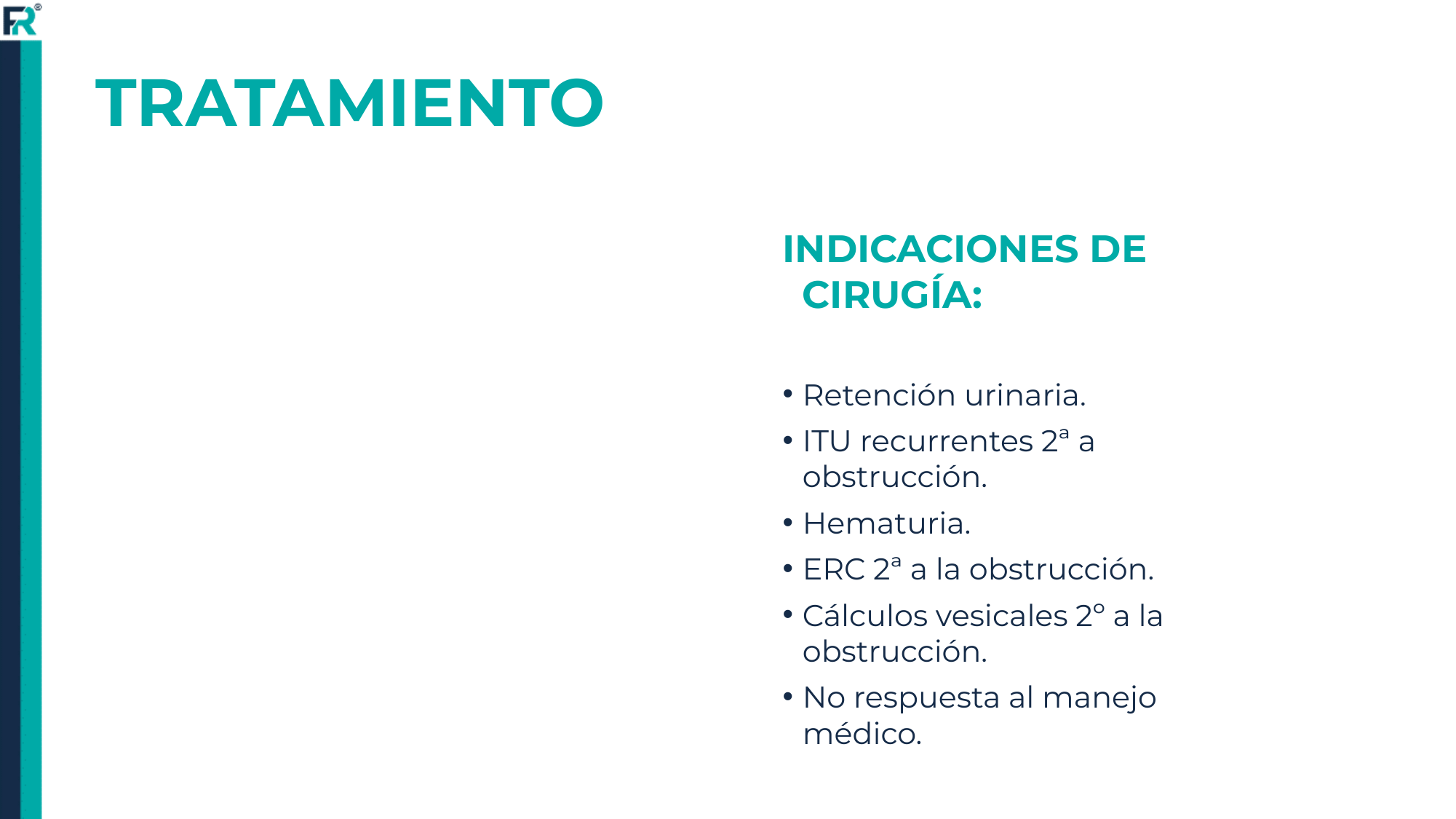

# TRATAMIENTO

INDICACIONES DE CIRUGÍA:

Retención urinaria.
ITU recurrentes 2ª a obstrucción.
Hematuria.
ERC 2ª a la obstrucción.
Cálculos vesicales 2º a la obstrucción.
No respuesta al manejo médico.